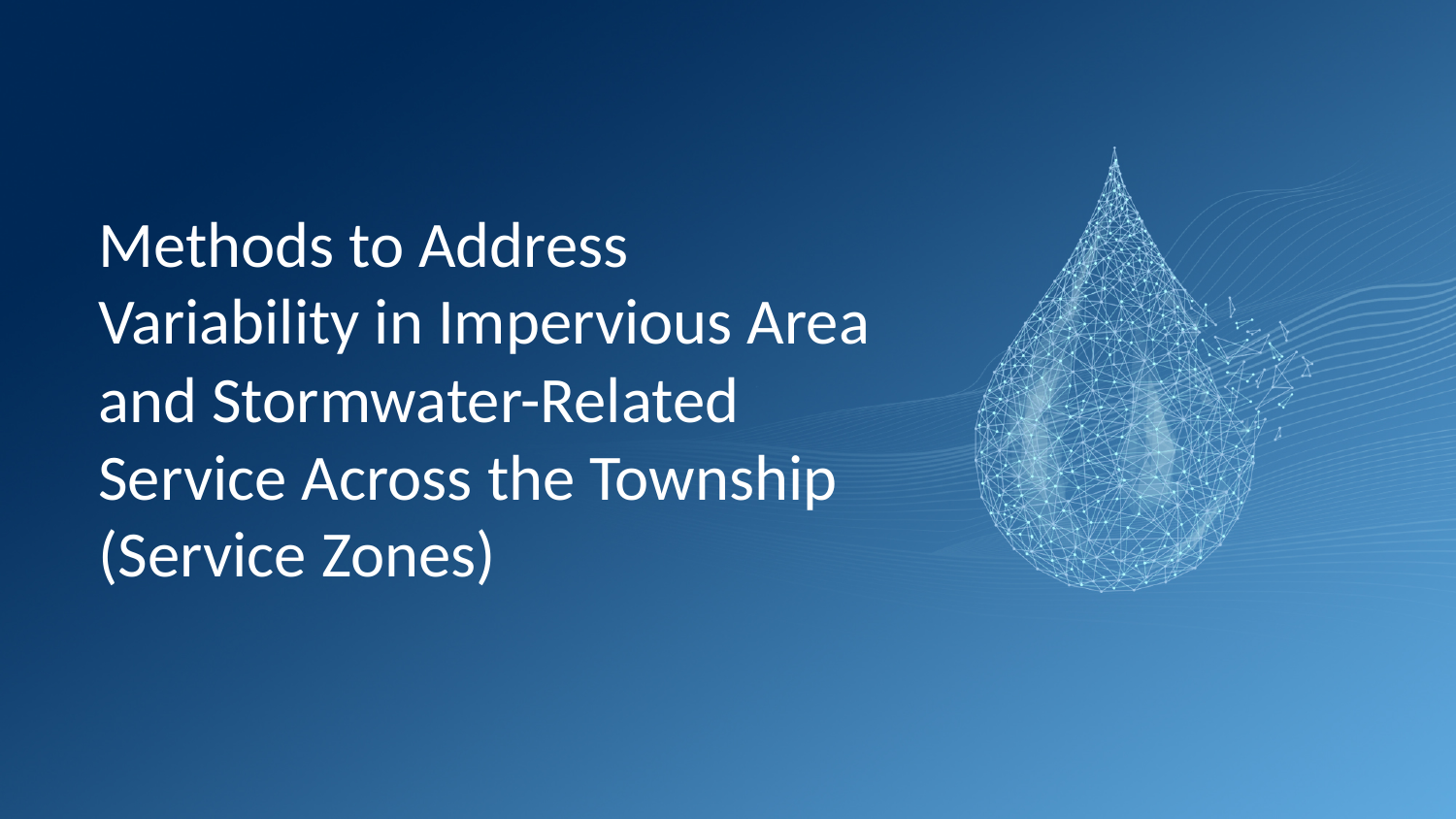

Methods to Address Variability in Impervious Area and Stormwater-Related Service Across the Township (Service Zones)